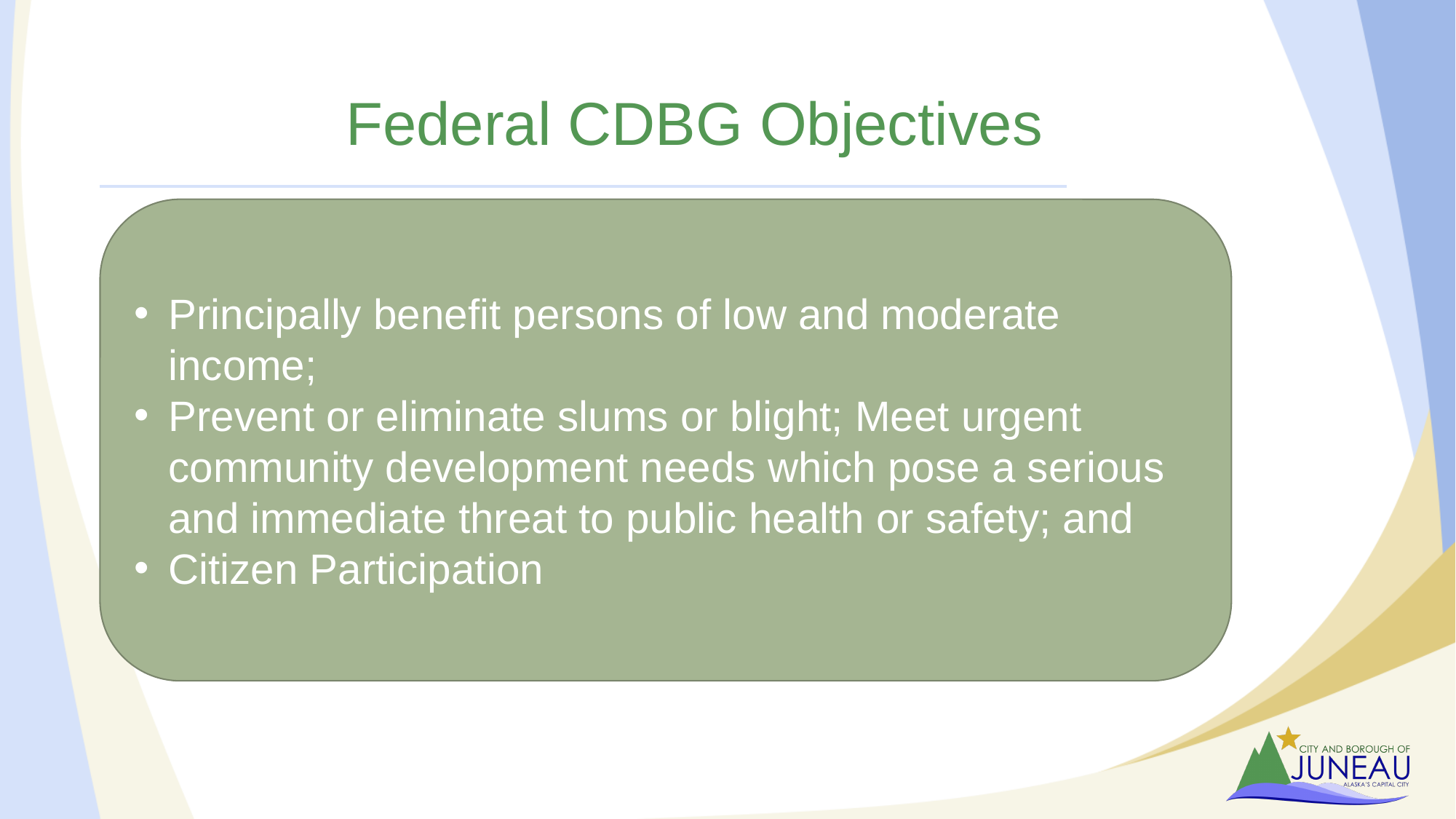

# Federal CDBG Objectives
Principally benefit persons of low and moderate income;
Prevent or eliminate slums or blight; Meet urgent community development needs which pose a serious and immediate threat to public health or safety; and
Citizen Participation